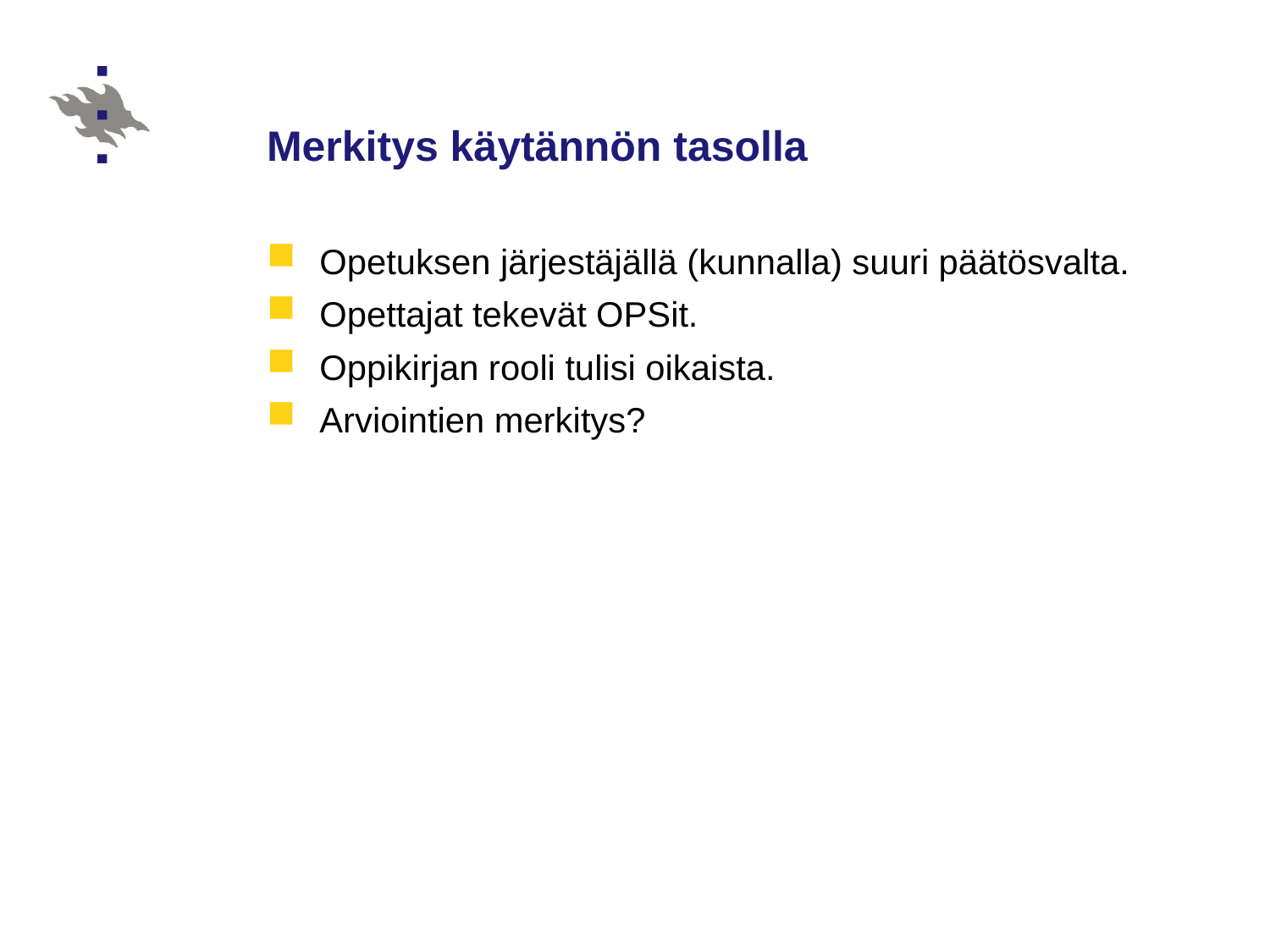

# Merkitys käytännön tasolla
Opetuksen järjestäjällä (kunnalla) suuri päätösvalta.
Opettajat tekevät OPSit.
Oppikirjan rooli tulisi oikaista.
Arviointien merkitys?